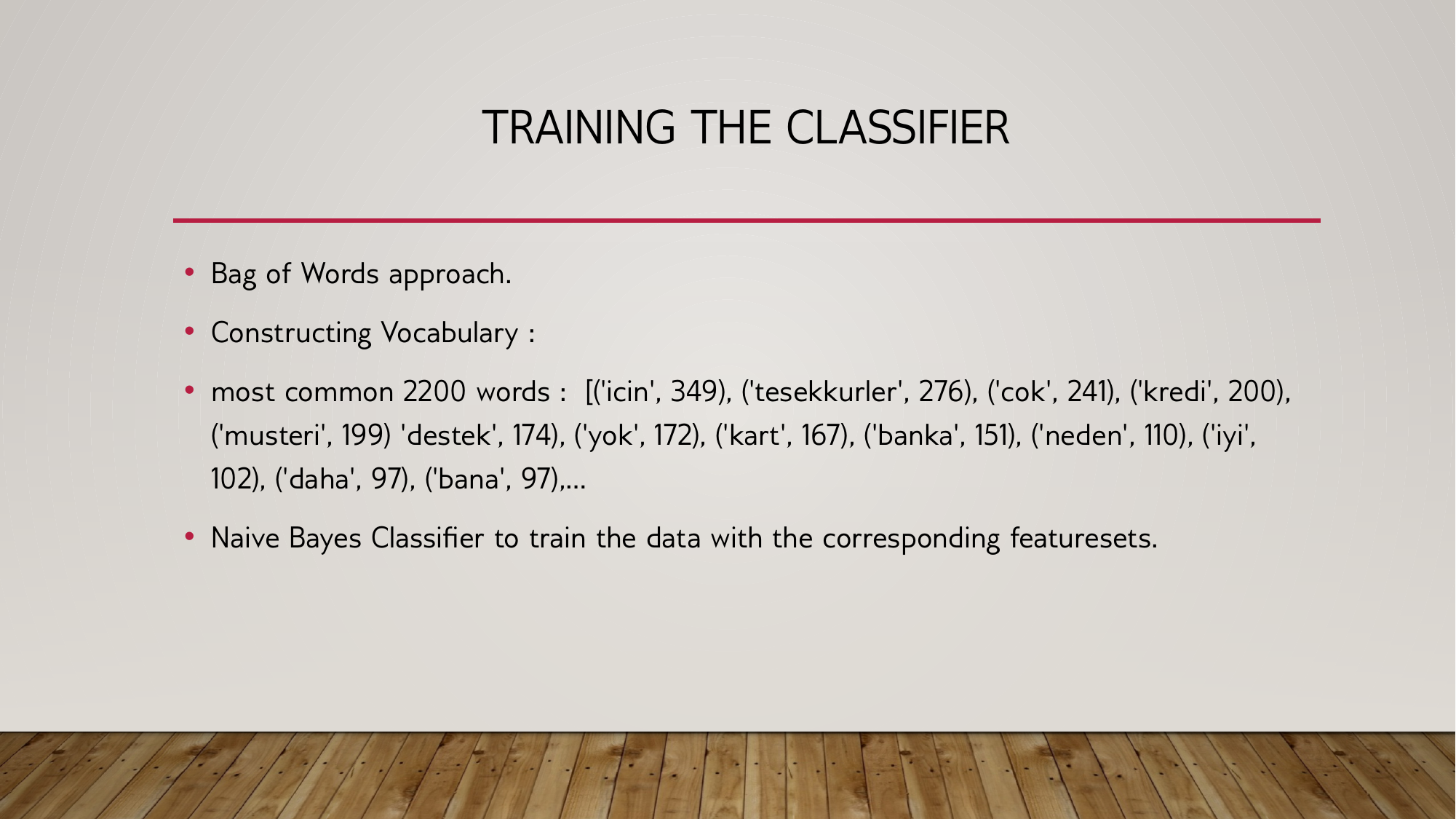

# Traınıng the classıfıer
Bag of Words approach.
Constructing Vocabulary :
most common 2200 words :  [('icin', 349), ('tesekkurler', 276), ('cok', 241), ('kredi', 200), ('musteri', 199) 'destek', 174), ('yok', 172), ('kart', 167), ('banka', 151), ('neden', 110), ('iyi', 102), ('daha', 97), ('bana', 97),…
Naive Bayes Classifier to train the data with the corresponding featuresets.